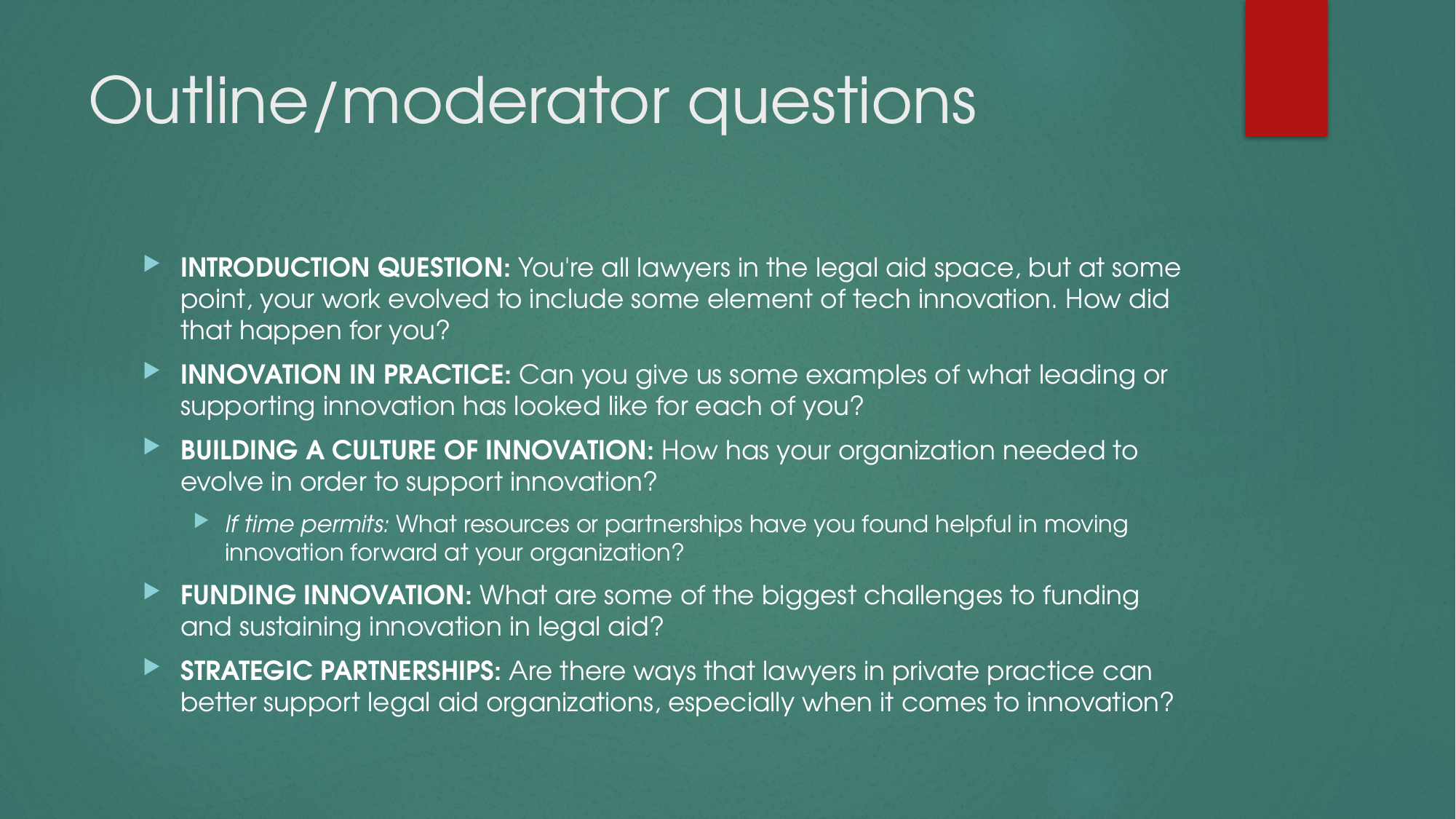

# Outline/moderator questions
INTRODUCTION QUESTION: You're all lawyers in the legal aid space, but at some point, your work evolved to include some element of tech innovation. How did that happen for you?
INNOVATION IN PRACTICE: Can you give us some examples of what leading or supporting innovation has looked like for each of you?
BUILDING A CULTURE OF INNOVATION: How has your organization needed to evolve in order to support innovation?
If time permits: What resources or partnerships have you found helpful in moving innovation forward at your organization?
FUNDING INNOVATION: What are some of the biggest challenges to funding and sustaining innovation in legal aid?
STRATEGIC PARTNERSHIPS: Are there ways that lawyers in private practice can better support legal aid organizations, especially when it comes to innovation?